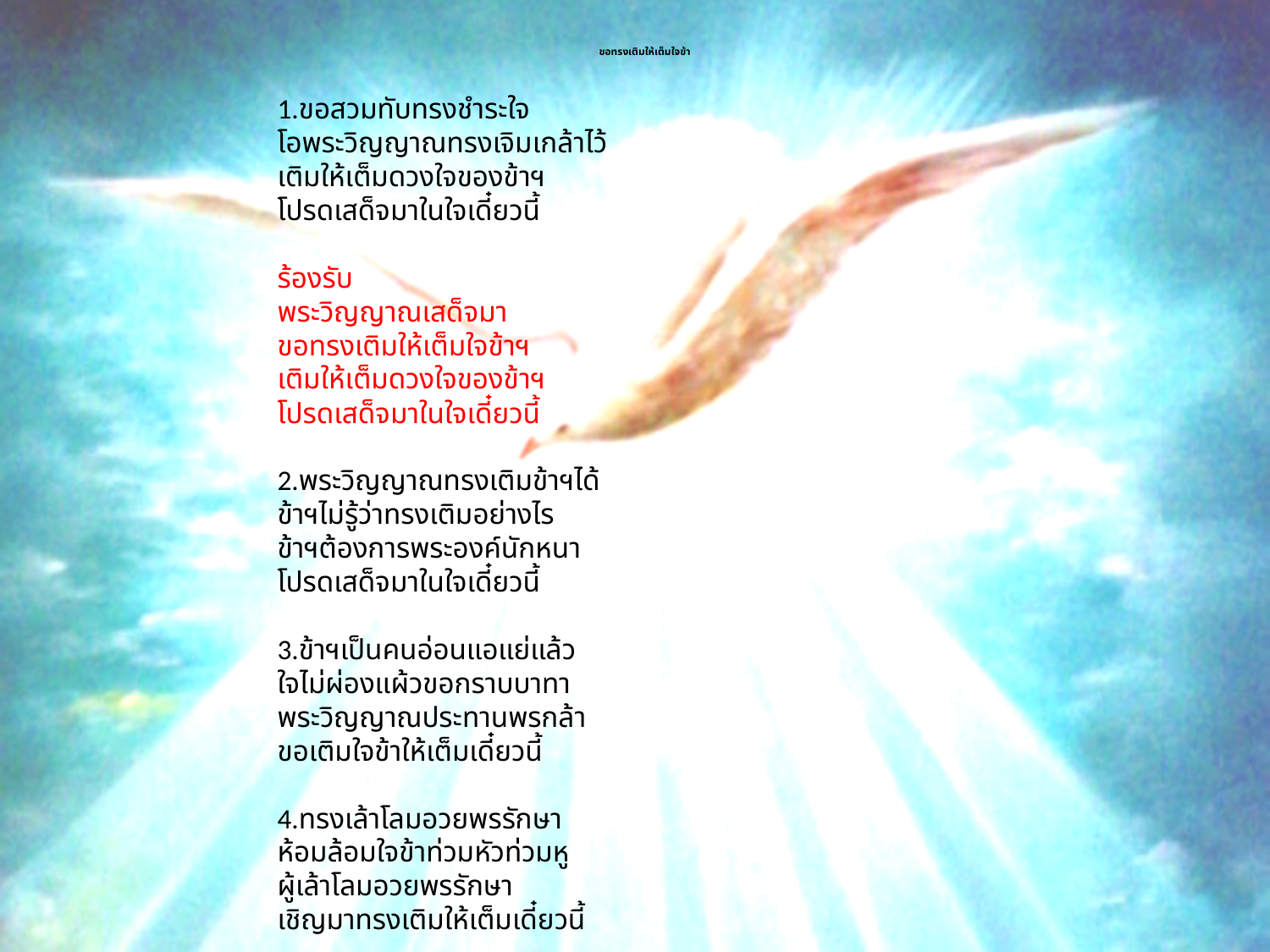

# ขอทรงเติมให้เต็มใจข้า
1.ขอสวมทับทรงชำระใจ
โอพระวิญญาณทรงเจิมเกล้าไว้
เติมให้เต็มดวงใจของข้าฯ
โปรดเสด็จมาในใจเดี๋ยวนี้

ร้องรับ
พระวิญญาณเสด็จมา
ขอทรงเติมให้เต็มใจข้าฯ
เติมให้เต็มดวงใจของข้าฯ
โปรดเสด็จมาในใจเดี๋ยวนี้

2.พระวิญญาณทรงเติมข้าฯได้
ข้าฯไม่รู้ว่าทรงเติมอย่างไร
ข้าฯต้องการพระองค์นักหนา
โปรดเสด็จมาในใจเดี๋ยวนี้

3.ข้าฯเป็นคนอ่อนแอแย่แล้ว
ใจไม่ผ่องแผ้วขอกราบบาทา
พระวิญญาณประทานพรกล้า
ขอเติมใจข้าให้เต็มเดี๋ยวนี้

4.ทรงเล้าโลมอวยพรรักษา
ห้อมล้อมใจข้าท่วมหัวท่วมหู
ผู้เล้าโลมอวยพรรักษา
เชิญมาทรงเติมให้เต็มเดี๋ยวนี้